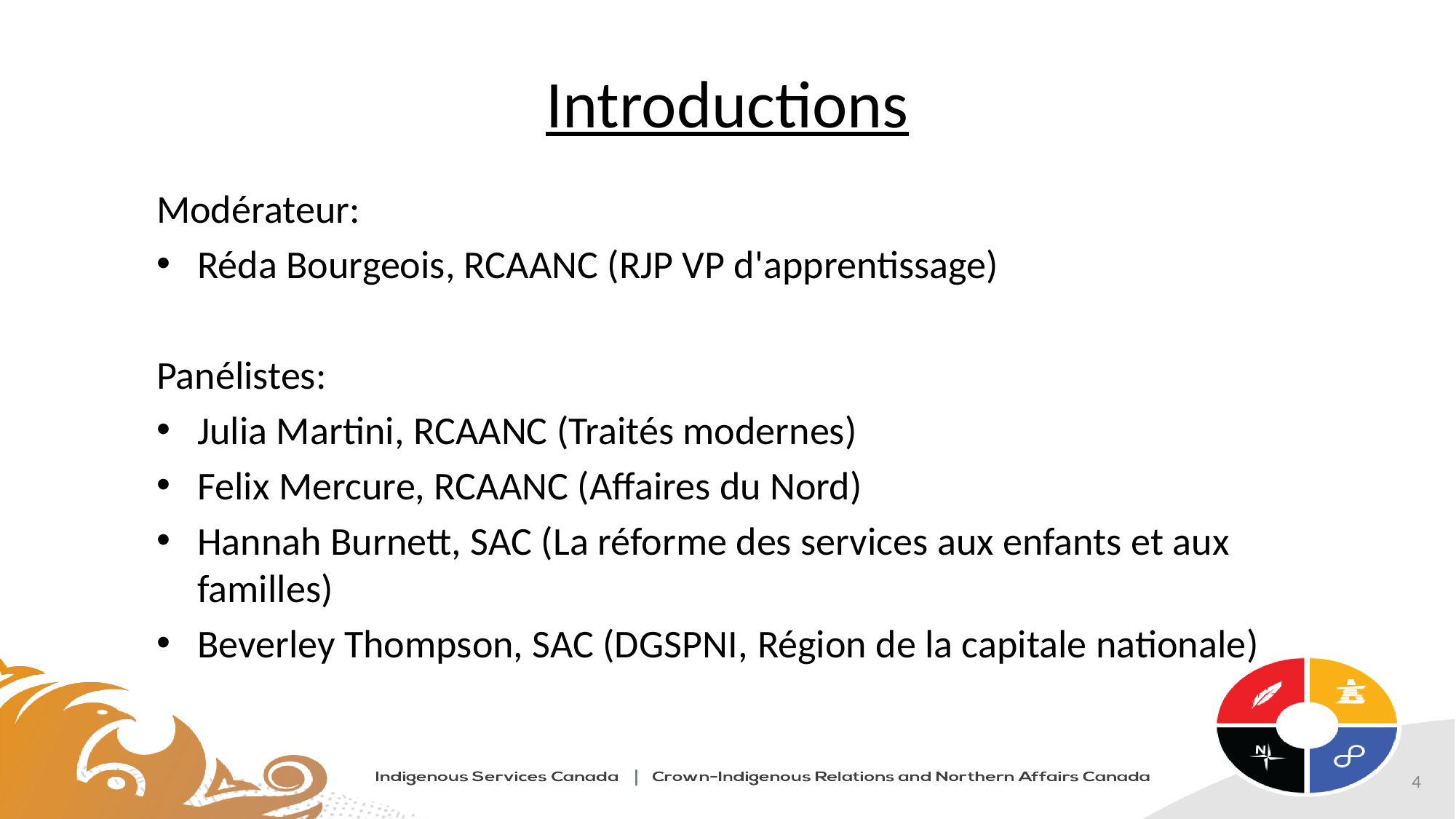

# Introductions
Modérateur:
Réda Bourgeois, RCAANC (RJP VP d'apprentissage)

Panélistes:
Julia Martini, RCAANC (Traités modernes)
Felix Mercure, RCAANC (Affaires du Nord)
Hannah Burnett, SAC (La réforme des services aux enfants et aux familles)
Beverley Thompson, SAC (DGSPNI, Région de la capitale nationale)

4